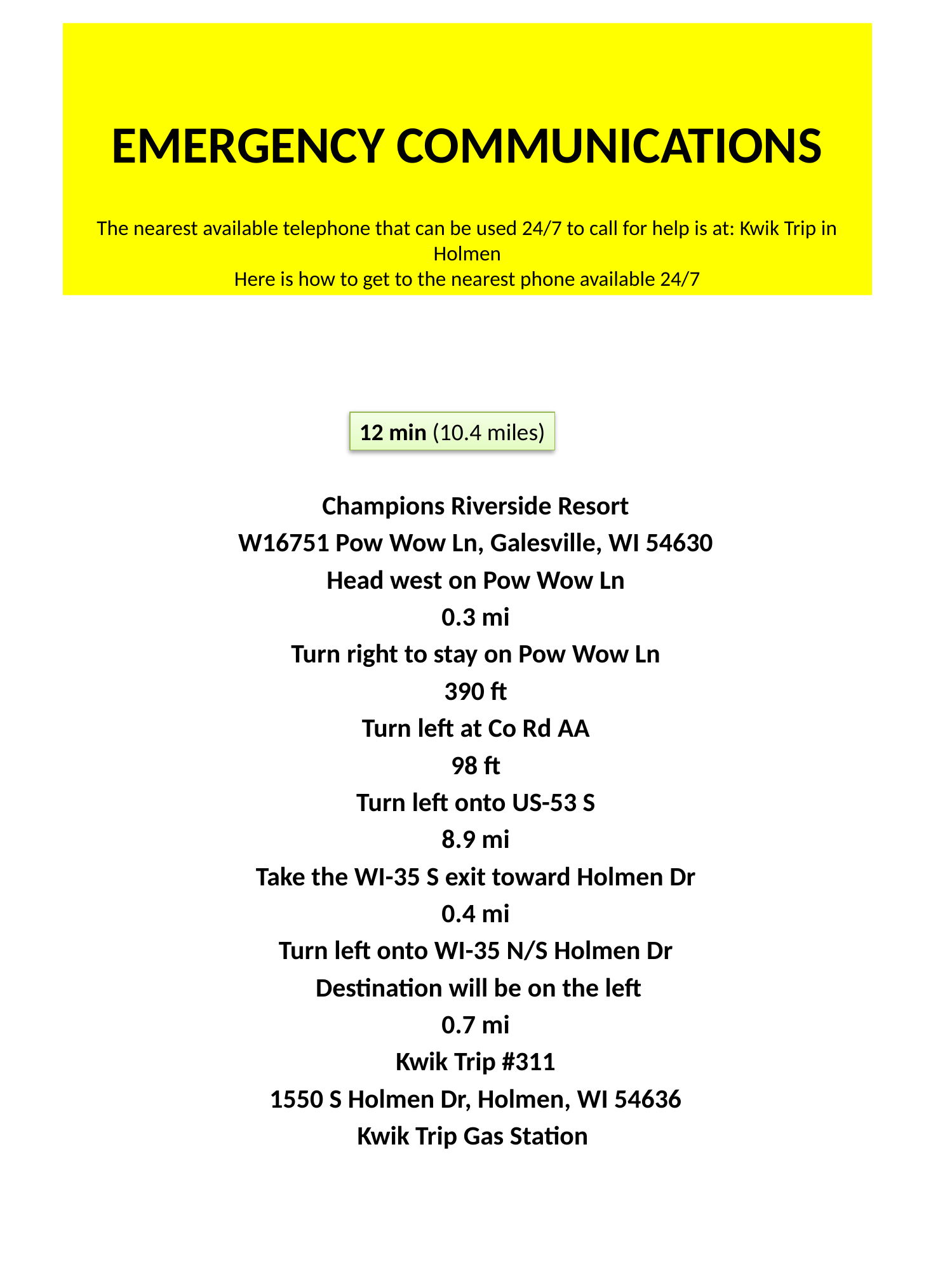

# EMERGENCY COMMUNICATIONS The nearest available telephone that can be used 24/7 to call for help is at: Kwik Trip in Holmen Here is how to get to the nearest phone available 24/7
12 min (10.4 miles)
Champions Riverside Resort
W16751 Pow Wow Ln, Galesville, WI 54630
Head west on Pow Wow Ln
0.3 mi
Turn right to stay on Pow Wow Ln
390 ft
Turn left at Co Rd AA
98 ft
Turn left onto US-53 S
8.9 mi
Take the WI-35 S exit toward Holmen Dr
0.4 mi
Turn left onto WI-35 N/S Holmen Dr
 Destination will be on the left
0.7 mi
Kwik Trip #311
1550 S Holmen Dr, Holmen, WI 54636
Kwik Trip Gas Station